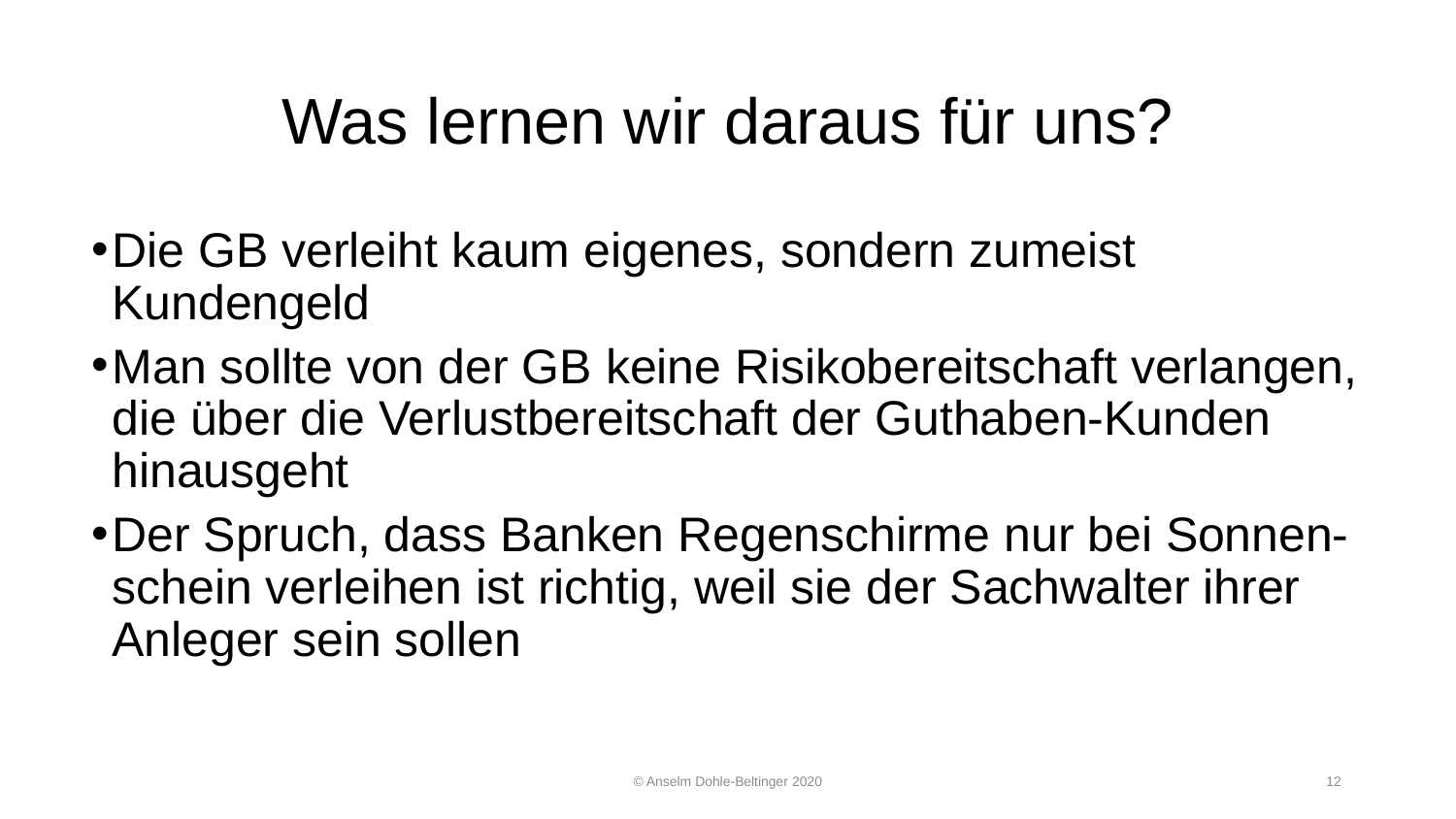

# Was lernen wir daraus für uns?
Die GB verleiht kaum eigenes, sondern zumeist Kundengeld
Man sollte von der GB keine Risikobereitschaft verlangen, die über die Verlustbereitschaft der Guthaben-Kunden hinausgeht
Der Spruch, dass Banken Regenschirme nur bei Sonnen-schein verleihen ist richtig, weil sie der Sachwalter ihrer Anleger sein sollen
© Anselm Dohle-Beltinger 2020
12